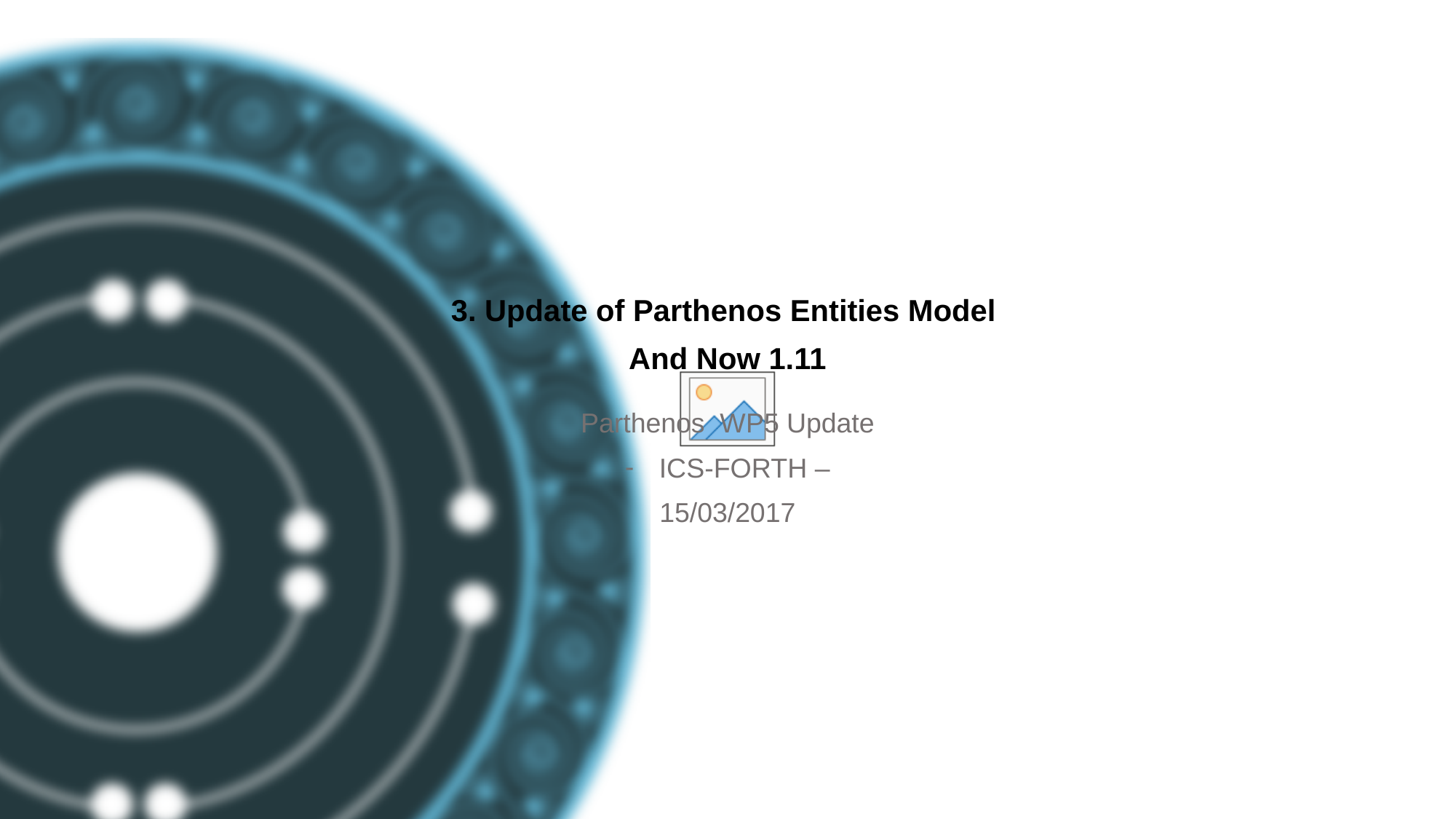

3. Update of Parthenos Entities Model
And Now 1.11
Parthenos  WP5 Update
ICS-FORTH –
15/03/2017